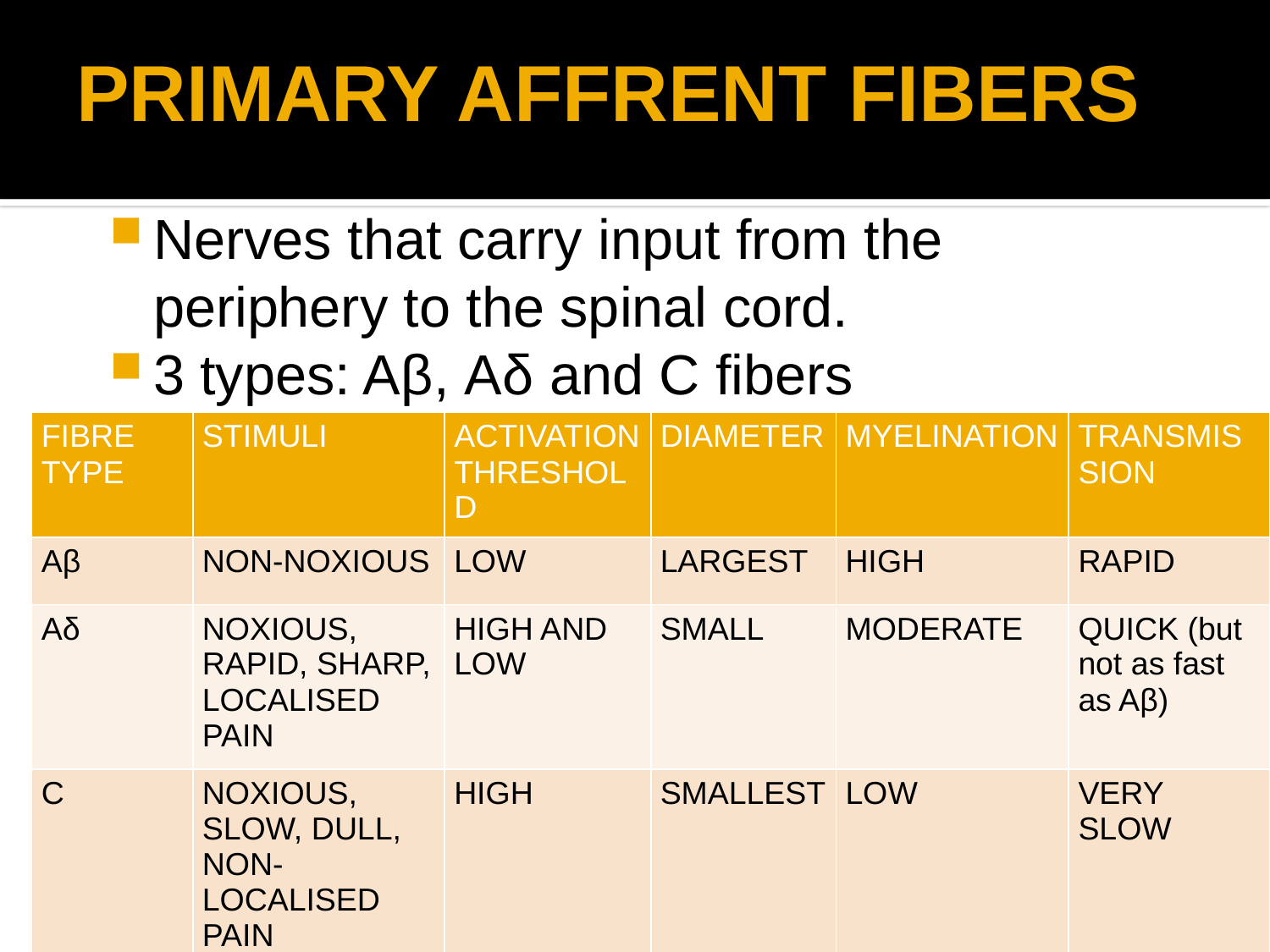

# PRIMARY AFFRENT FIBERS
Nerves that carry input from the periphery to the spinal cord.
3 types: Aβ, Aδ and C fibers
| FIBRE TYPE | STIMULI | ACTIVATION THRESHOLD | DIAMETER | MYELINATION | TRANSMISSION |
| --- | --- | --- | --- | --- | --- |
| Aβ | NON-NOXIOUS | LOW | LARGEST | HIGH | RAPID |
| Aδ | NOXIOUS, RAPID, SHARP, LOCALISED PAIN | HIGH AND LOW | SMALL | MODERATE | QUICK (but not as fast as Aβ) |
| C | NOXIOUS, SLOW, DULL, NON-LOCALISED PAIN | HIGH | SMALLEST | LOW | VERY SLOW |